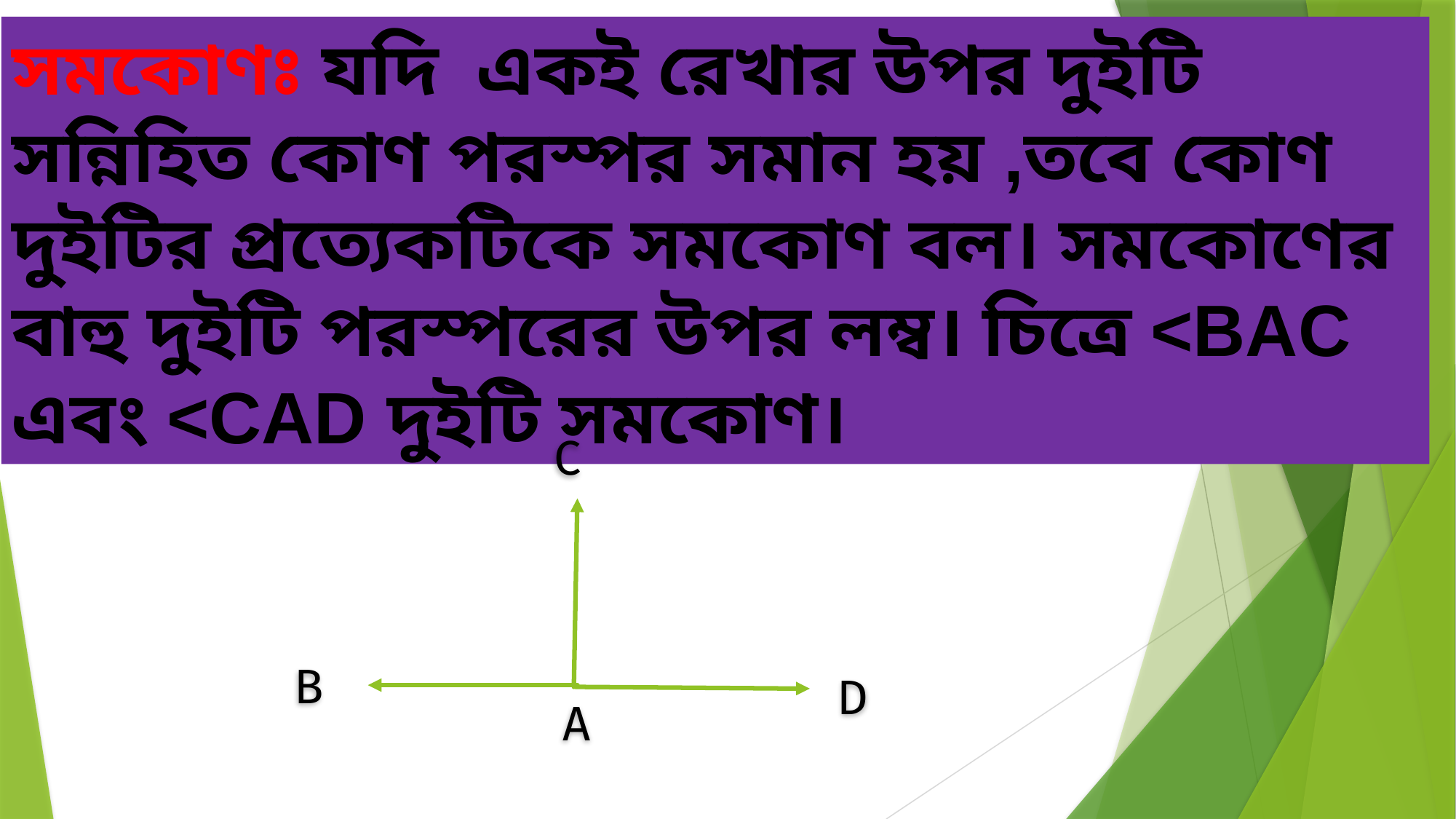

সমকোণঃ যদি  একই রেখার উপর দুইটি সন্নিহিত কোণ পরস্পর সমান হয় ,তবে কোণ দুইটির প্রত্যেকটিকে সমকোণ বল। সমকোণের বাহু দুইটি পরস্পরের উপর লম্ব। চিত্রে <BAC এবং <CAD দুইটি সমকোণ।
C
B
D
A